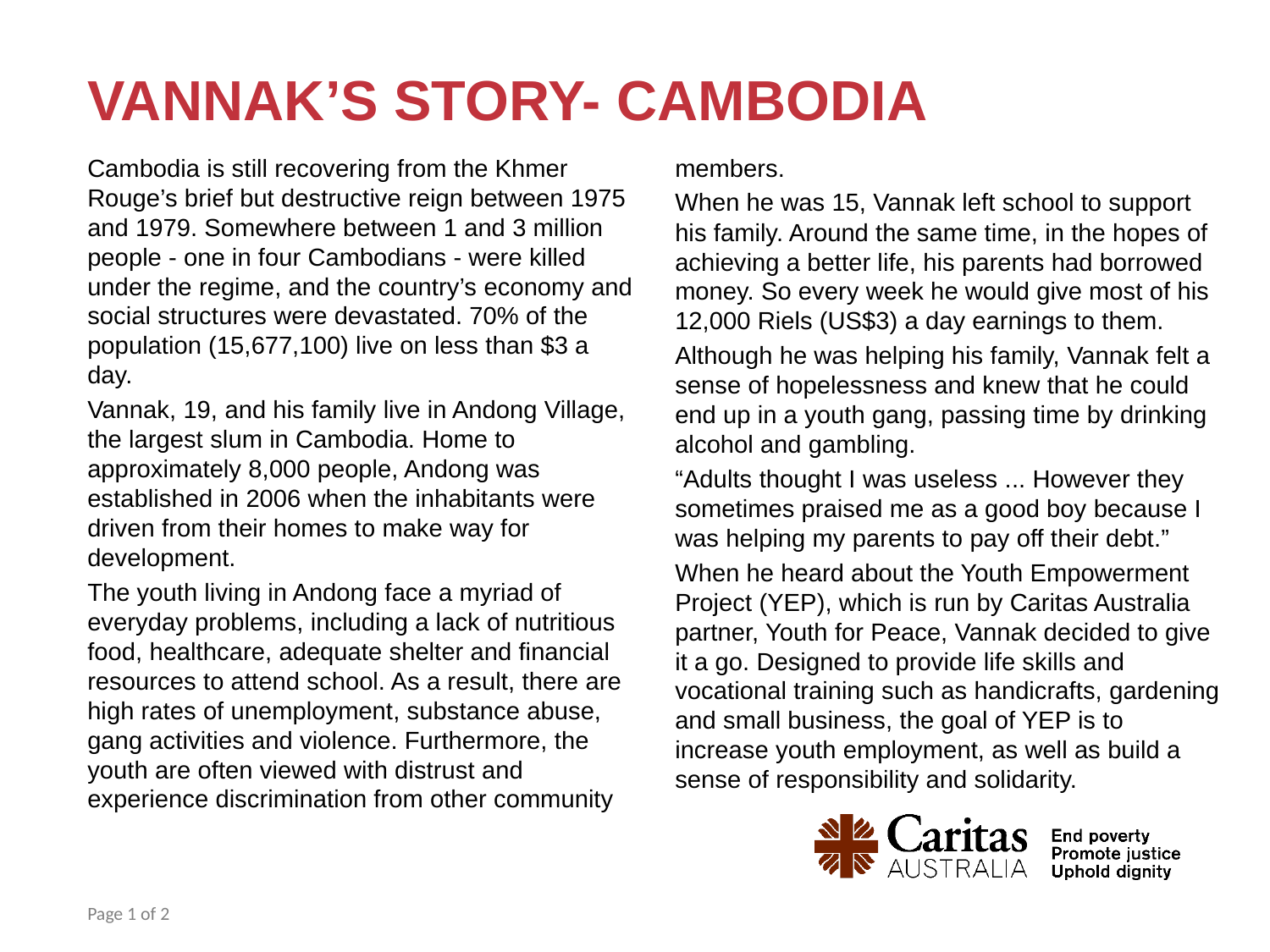

# VANNAK’S story- CAMBODIA
Cambodia is still recovering from the Khmer Rouge’s brief but destructive reign between 1975 and 1979. Somewhere between 1 and 3 million people - one in four Cambodians - were killed under the regime, and the country’s economy and social structures were devastated. 70% of the population (15,677,100) live on less than $3 a day.
Vannak, 19, and his family live in Andong Village, the largest slum in Cambodia. Home to approximately 8,000 people, Andong was established in 2006 when the inhabitants were driven from their homes to make way for development.
The youth living in Andong face a myriad of everyday problems, including a lack of nutritious food, healthcare, adequate shelter and financial resources to attend school. As a result, there are high rates of unemployment, substance abuse, gang activities and violence. Furthermore, the youth are often viewed with distrust and experience discrimination from other community members.
When he was 15, Vannak left school to support his family. Around the same time, in the hopes of achieving a better life, his parents had borrowed money. So every week he would give most of his 12,000 Riels (US$3) a day earnings to them.
Although he was helping his family, Vannak felt a sense of hopelessness and knew that he could end up in a youth gang, passing time by drinking alcohol and gambling.
“Adults thought I was useless ... However they sometimes praised me as a good boy because I was helping my parents to pay off their debt.”
When he heard about the Youth Empowerment Project (YEP), which is run by Caritas Australia partner, Youth for Peace, Vannak decided to give it a go. Designed to provide life skills and vocational training such as handicrafts, gardening and small business, the goal of YEP is to increase youth employment, as well as build a sense of responsibility and solidarity.
Page 1 of 2